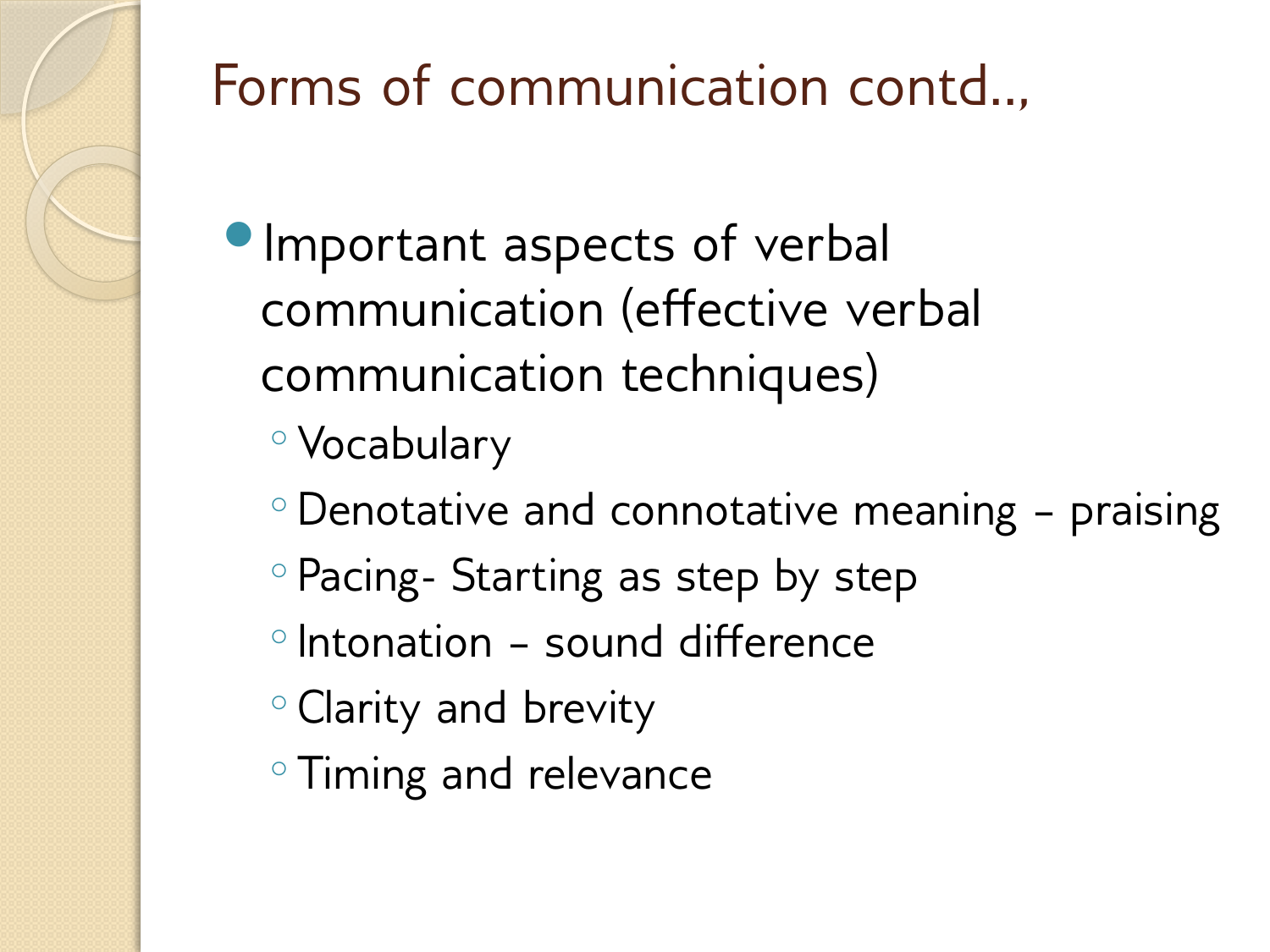

# Forms of communication contd..,
Important aspects of verbal communication (effective verbal communication techniques)
Vocabulary
Denotative and connotative meaning – praising
Pacing- Starting as step by step
Intonation – sound difference
Clarity and brevity
Timing and relevance